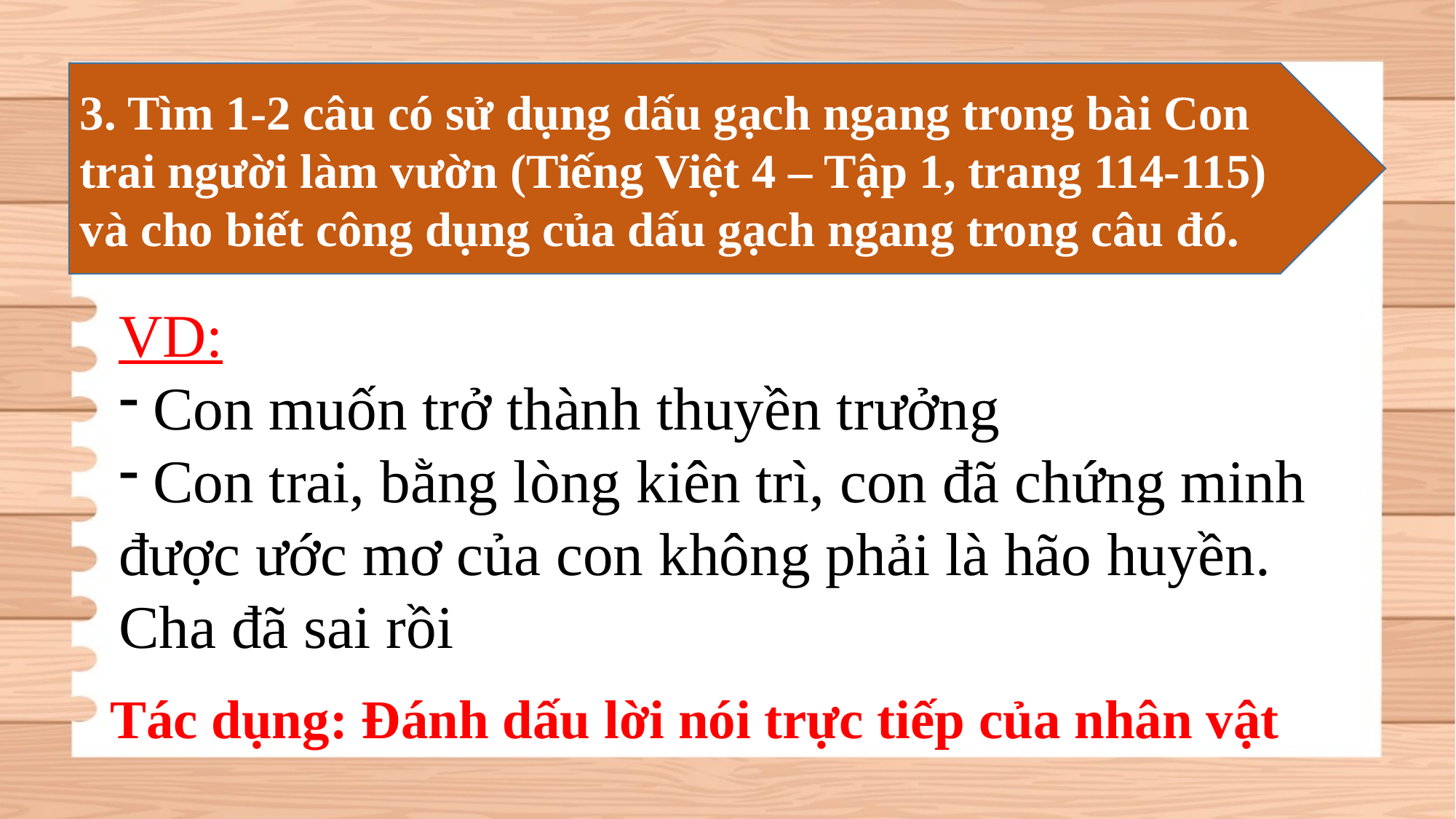

3. Tìm 1-2 câu có sử dụng dấu gạch ngang trong bài Con trai người làm vườn (Tiếng Việt 4 – Tập 1, trang 114-115) và cho biết công dụng của dấu gạch ngang trong câu đó.
VD:
Con muốn trở thành thuyền trưởng
Con trai, bằng lòng kiên trì, con đã chứng minh
được ước mơ của con không phải là hão huyền. Cha đã sai rồi
Tác dụng: Đánh dấu lời nói trực tiếp của nhân vật